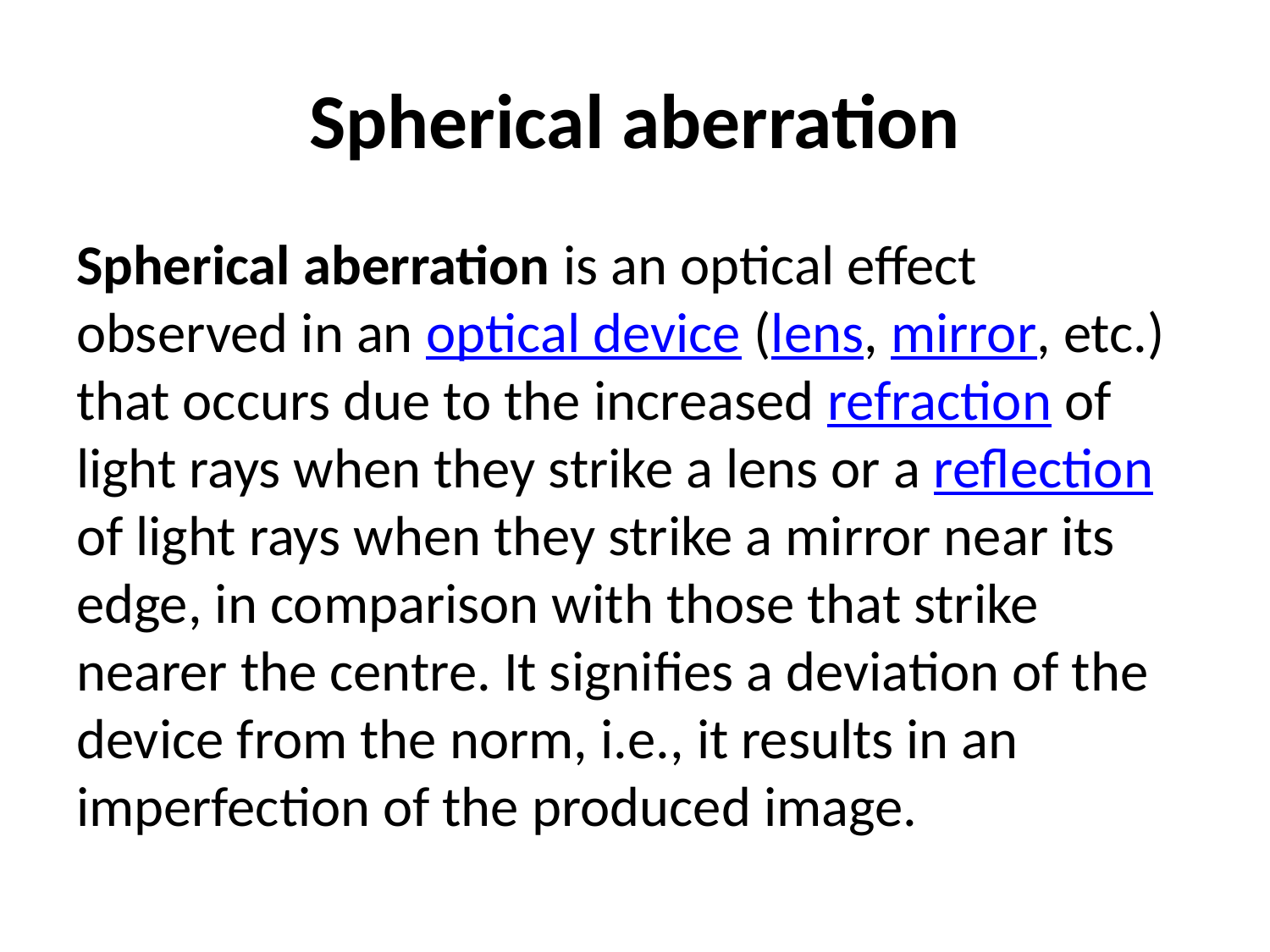

# Spherical aberration
Spherical aberration is an optical effect observed in an optical device (lens, mirror, etc.) that occurs due to the increased refraction of light rays when they strike a lens or a reflection of light rays when they strike a mirror near its edge, in comparison with those that strike nearer the centre. It signifies a deviation of the device from the norm, i.e., it results in an imperfection of the produced image.